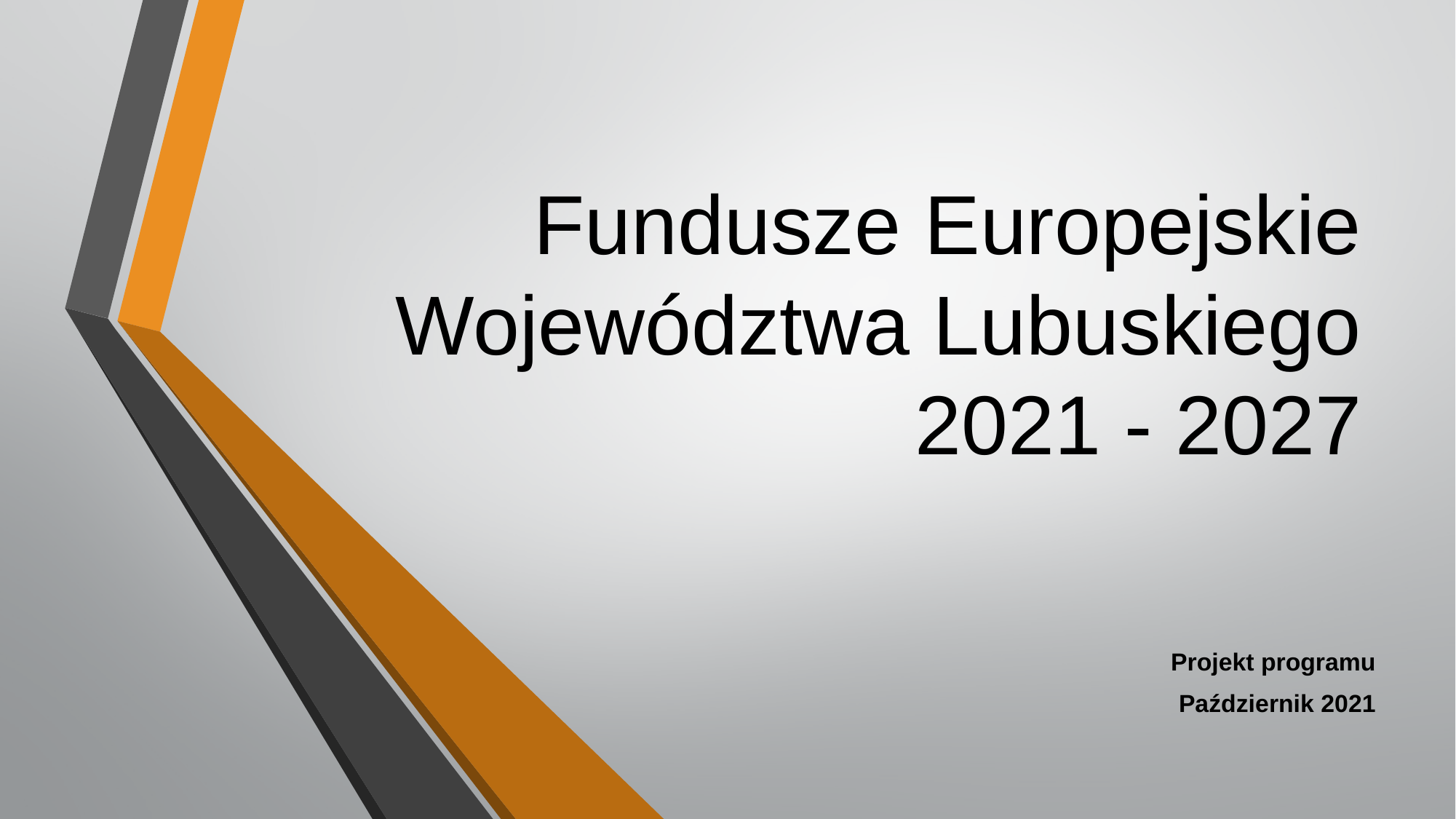

# Fundusze Europejskie Województwa Lubuskiego 2021 - 2027

Projekt programu
Październik 2021